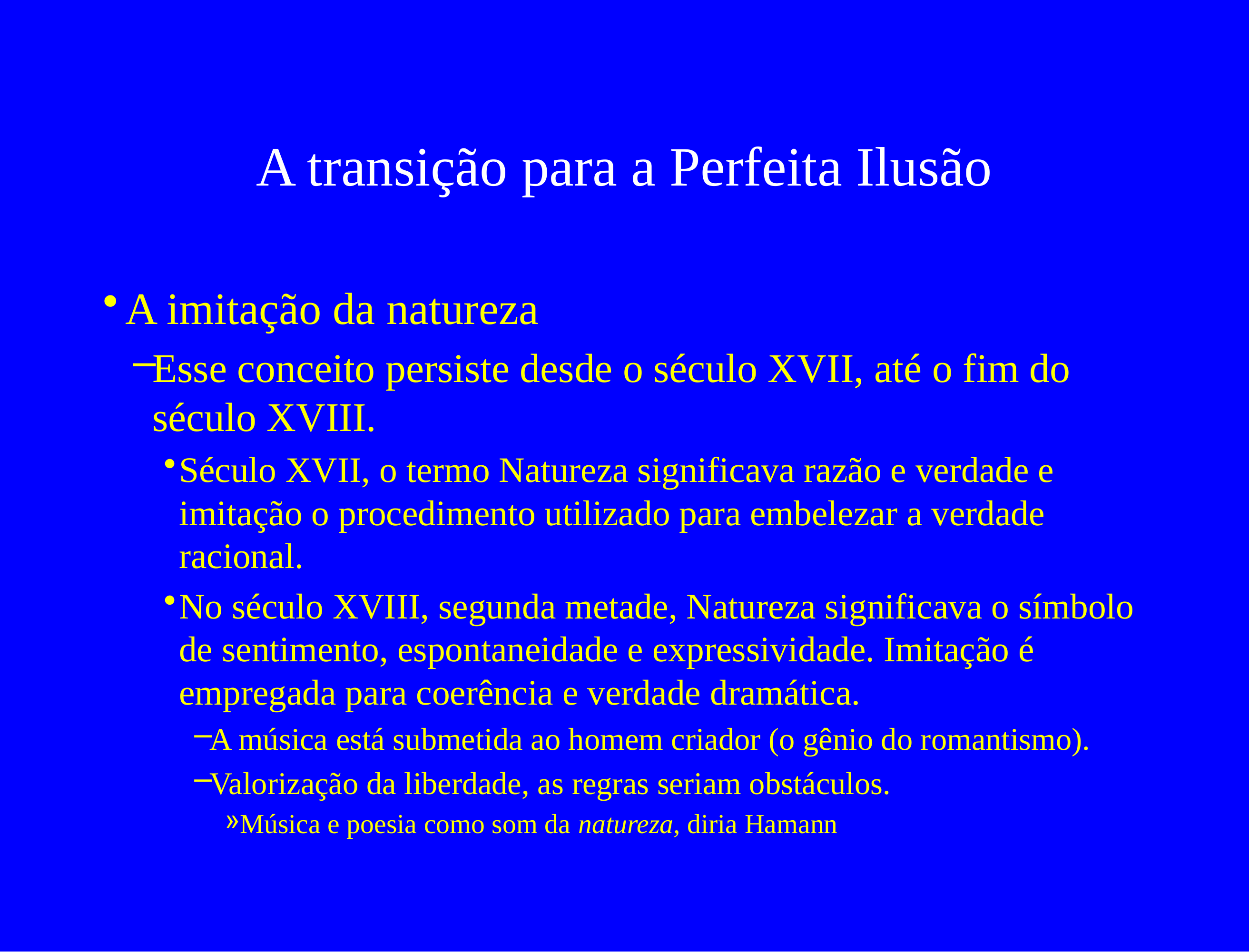

# A transição para a Perfeita Ilusão
A imitação da natureza
Esse conceito persiste desde o século XVII, até o fim do século XVIII.
Século XVII, o termo Natureza significava razão e verdade e imitação o procedimento utilizado para embelezar a verdade racional.
No século XVIII, segunda metade, Natureza significava o símbolo de sentimento, espontaneidade e expressividade. Imitação é empregada para coerência e verdade dramática.
A música está submetida ao homem criador (o gênio do romantismo).
Valorização da liberdade, as regras seriam obstáculos.
Música e poesia como som da natureza, diria Hamann